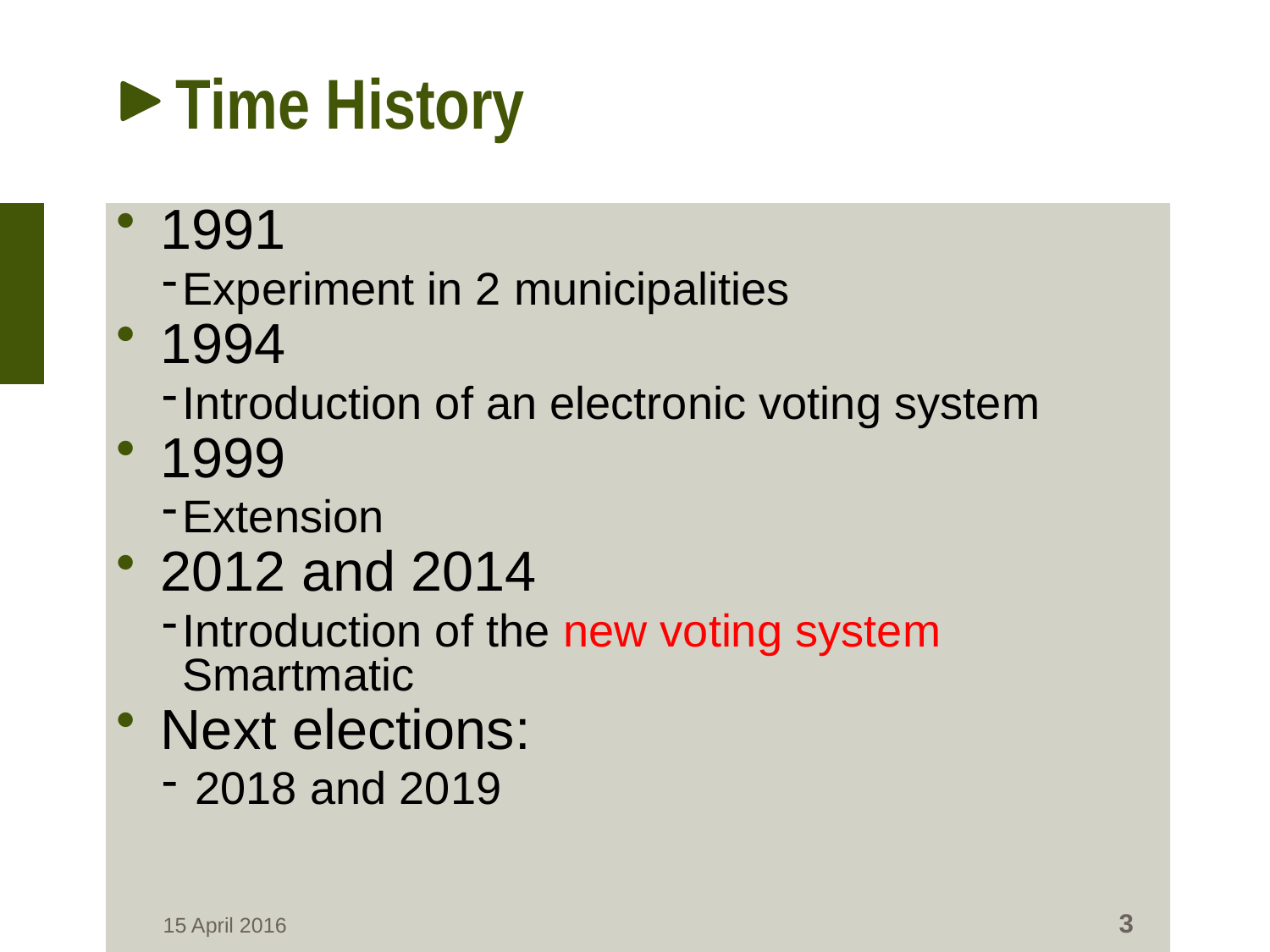

# Time History
1991
Experiment in 2 municipalities
1994
Introduction of an electronic voting system
1999
Extension
2012 and 2014
Introduction of the new voting system Smartmatic
Next elections:
 2018 and 2019

3
15 April 2016